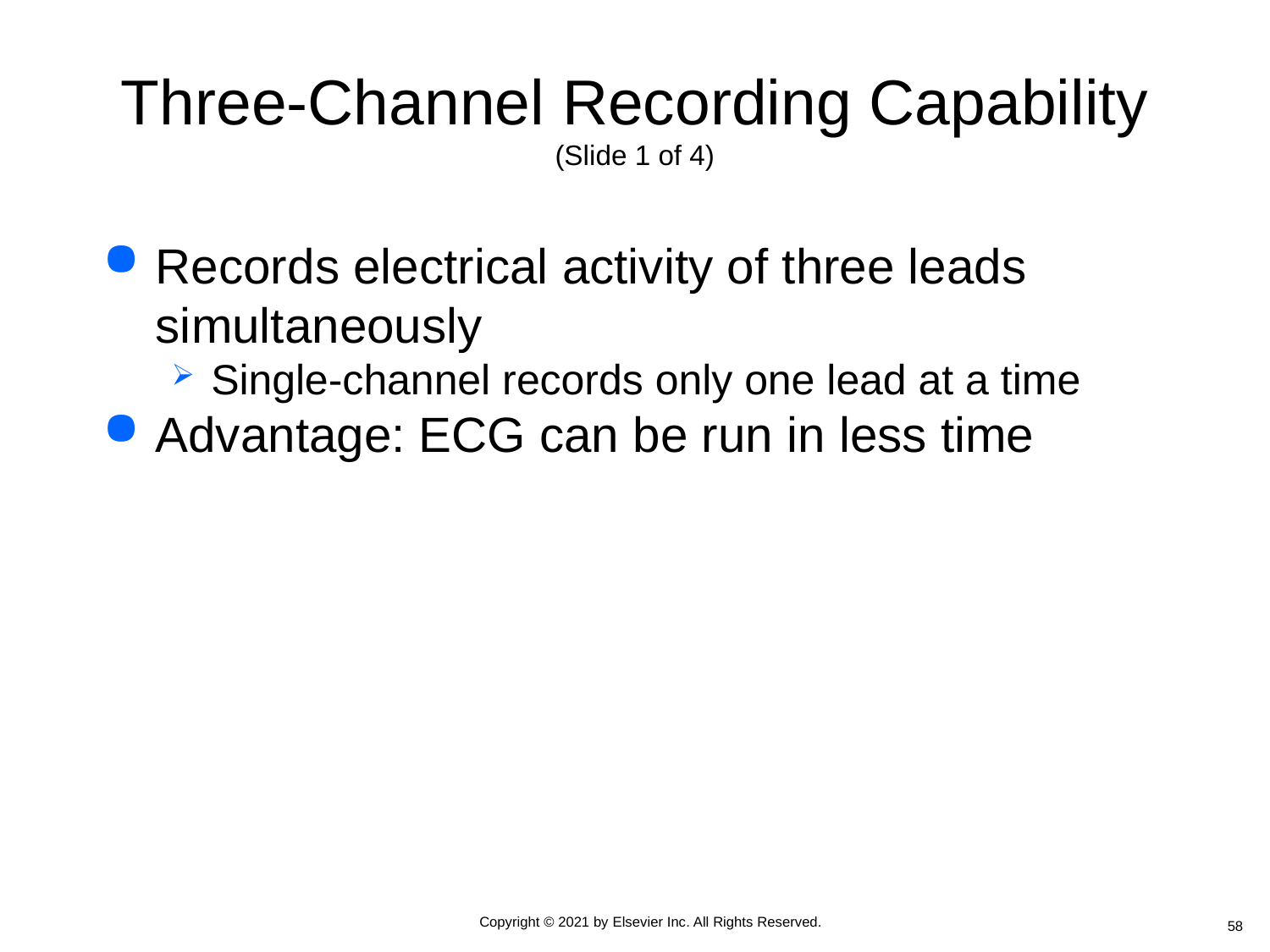

# Three-Channel Recording Capability (Slide 1 of 4)
Records electrical activity of three leads simultaneously
Single-channel records only one lead at a time
Advantage: ECG can be run in less time
58